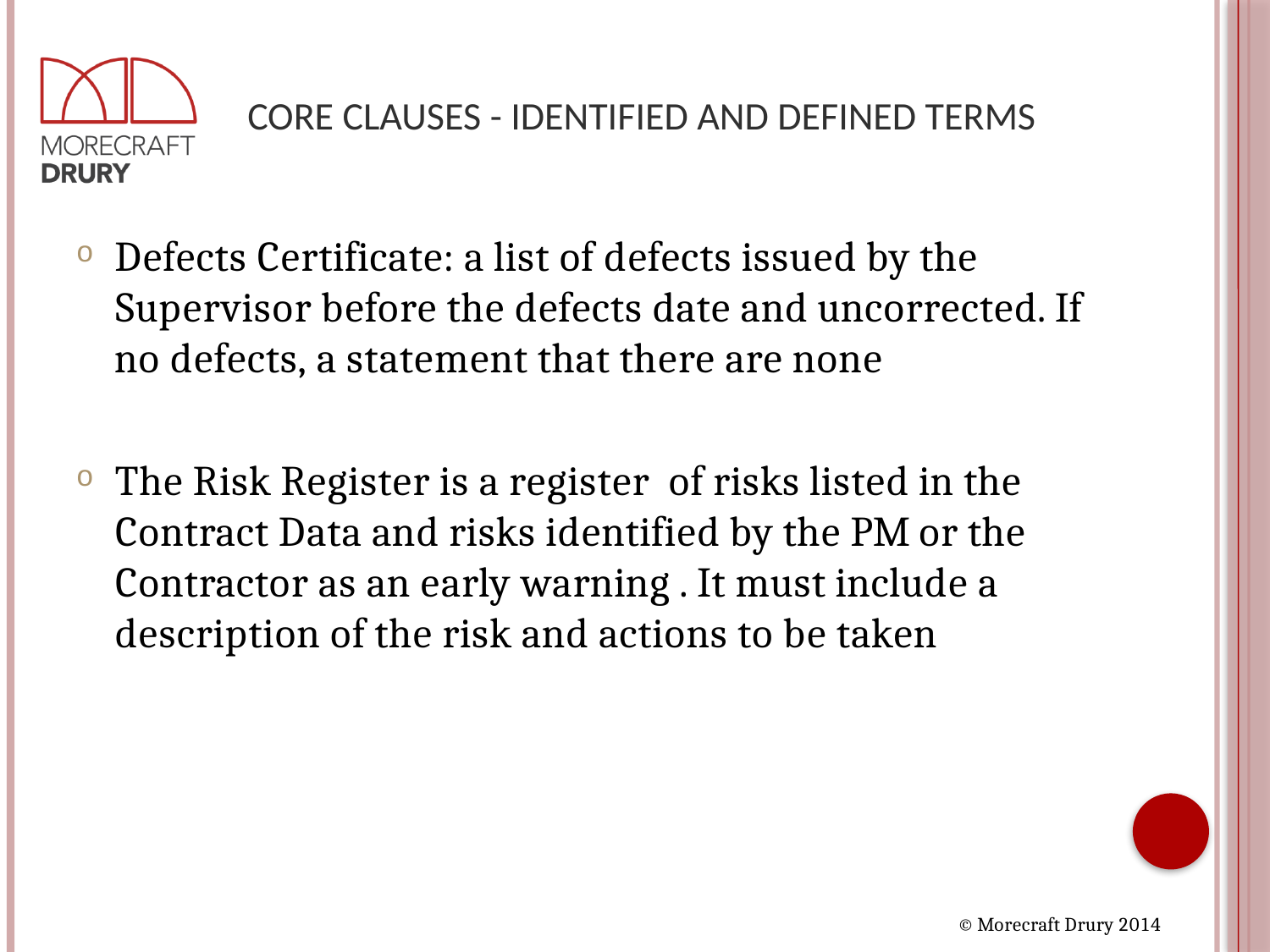

# Core Clauses - Identified and Defined Terms
Defects Certificate: a list of defects issued by the Supervisor before the defects date and uncorrected. If no defects, a statement that there are none

The Risk Register is a register  of risks listed in the Contract Data and risks identified by the PM or the Contractor as an early warning . It must include a description of the risk and actions to be taken